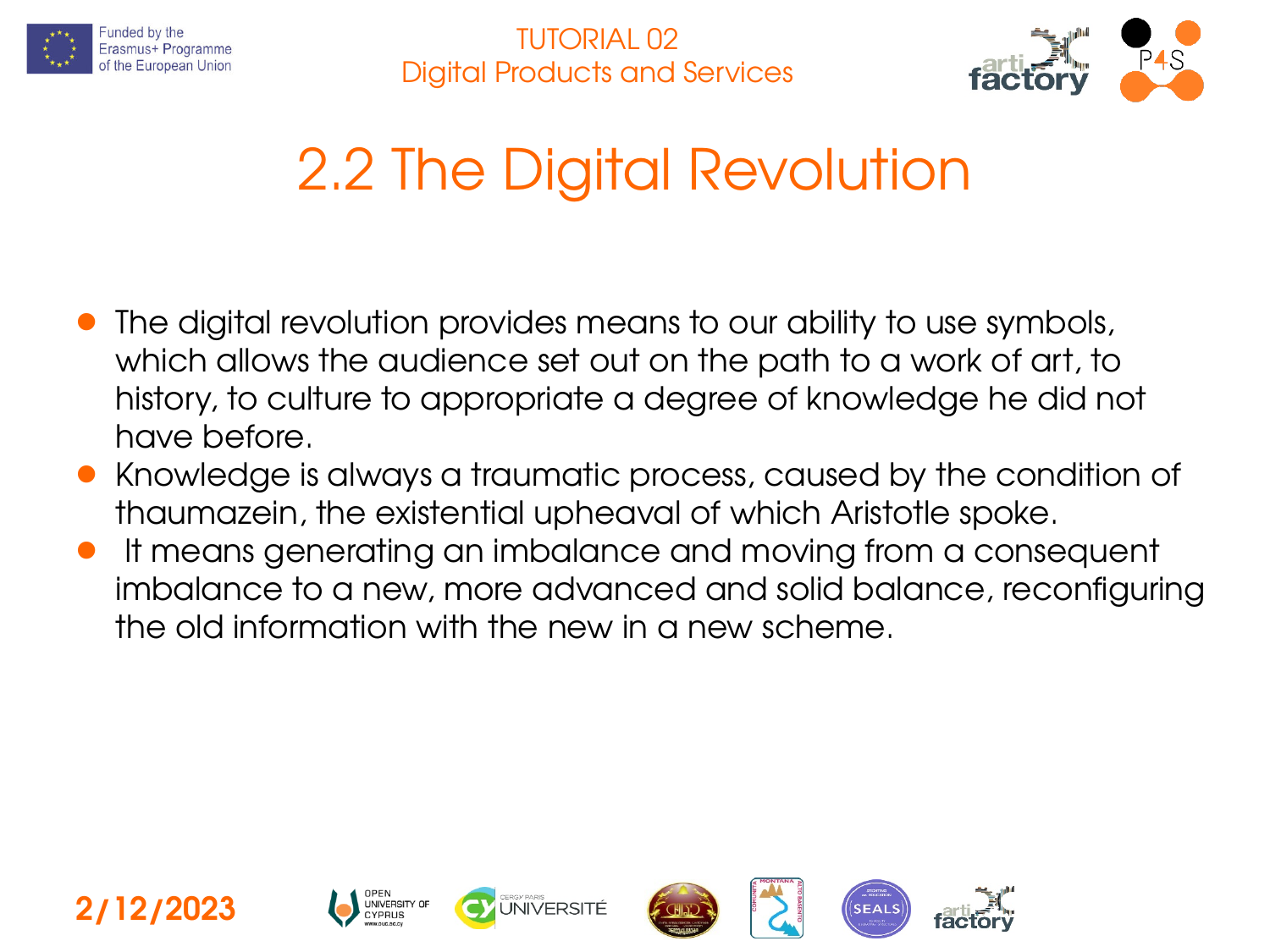

# 2.2 The Digital Revolution
The digital revolution provides means to our ability to use symbols, which allows the audience set out on the path to a work of art, to history, to culture to appropriate a degree of knowledge he did not have before.
Knowledge is always a traumatic process, caused by the condition of thaumazein, the existential upheaval of which Aristotle spoke.
 It means generating an imbalance and moving from a consequent imbalance to a new, more advanced and solid balance, reconfiguring the old information with the new in a new scheme.
2/12/2023